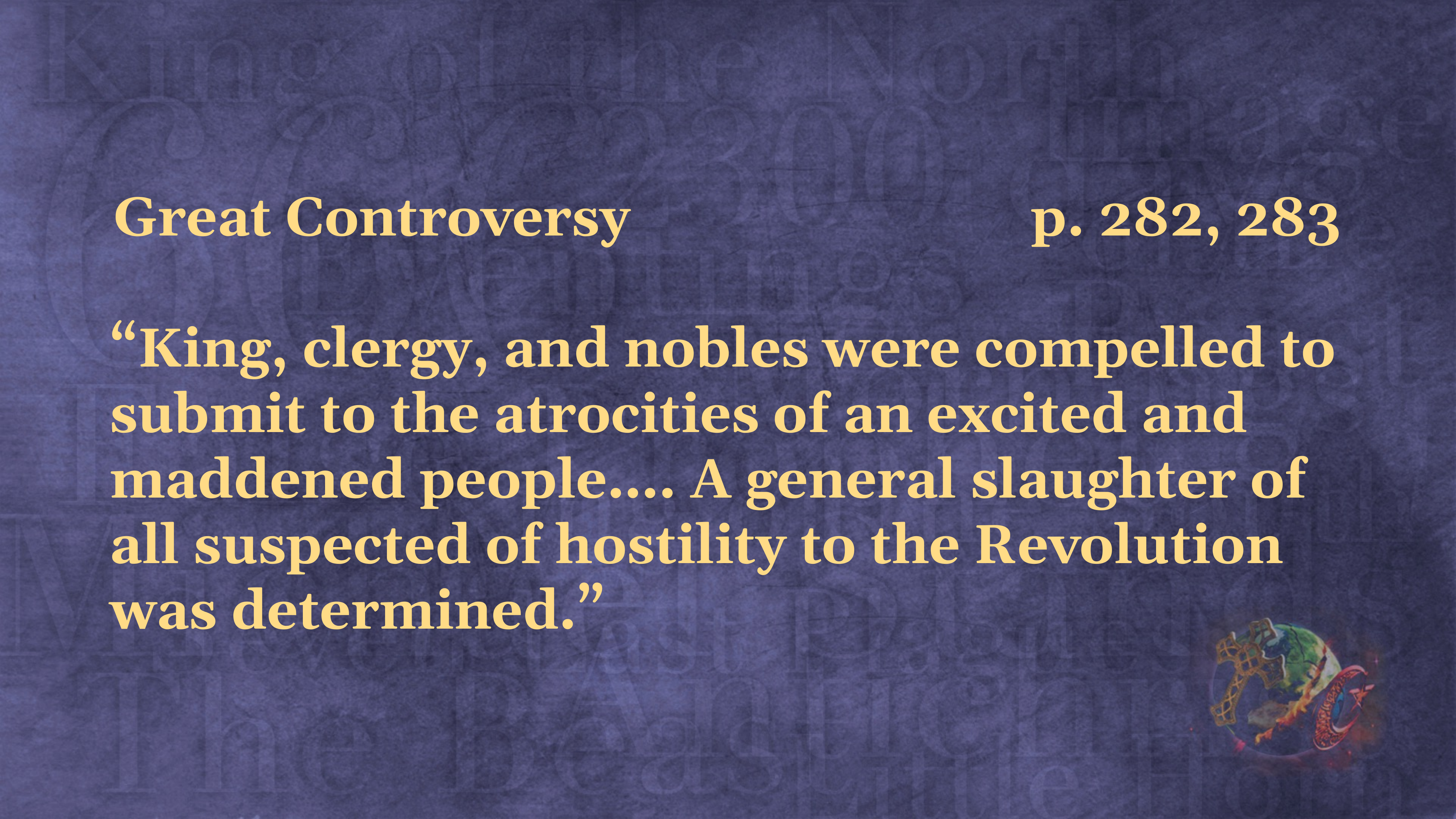

Great Controversy                             p. 282, 283

“King, clergy, and nobles were compelled to submit to the atrocities of an excited and maddened people…. A general slaughter of all suspected of hostility to the Revolution was determined.”